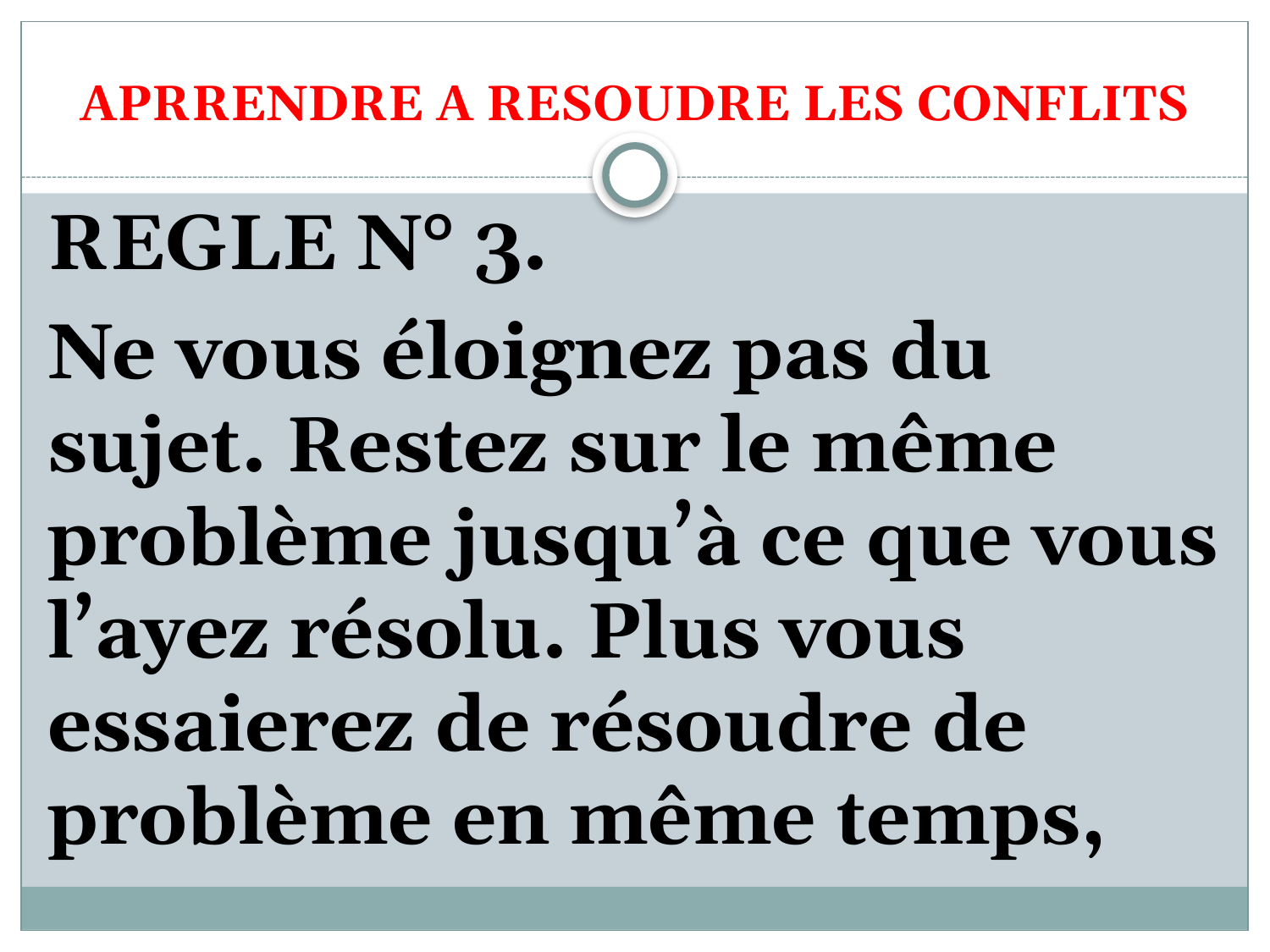

# APRRENDRE A RESOUDRE LES CONFLITS
REGLE N° 3.
Ne vous éloignez pas du sujet. Restez sur le même problème jusqu’à ce que vous l’ayez résolu. Plus vous essaierez de résoudre de problème en même temps,